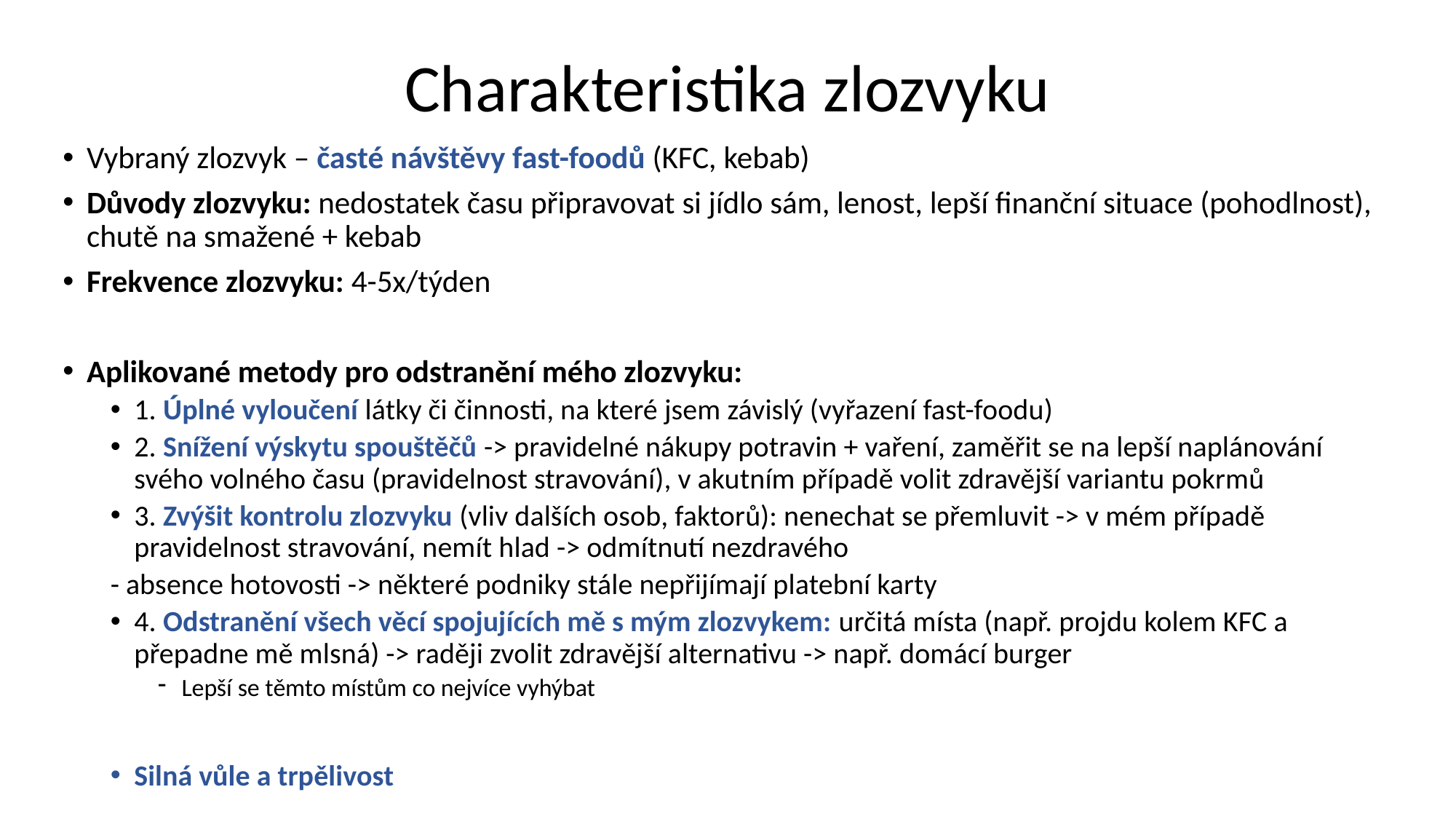

# Charakteristika zlozvyku
Vybraný zlozvyk – časté návštěvy fast-foodů (KFC, kebab)
Důvody zlozvyku: nedostatek času připravovat si jídlo sám, lenost, lepší finanční situace (pohodlnost), chutě na smažené + kebab
Frekvence zlozvyku: 4-5x/týden

Aplikované metody pro odstranění mého zlozvyku:
1. Úplné vyloučení látky či činnosti, na které jsem závislý (vyřazení fast-foodu)
2. Snížení výskytu spouštěčů -> pravidelné nákupy potravin + vaření, zaměřit se na lepší naplánování svého volného času (pravidelnost stravování), v akutním případě volit zdravější variantu pokrmů
3. Zvýšit kontrolu zlozvyku (vliv dalších osob, faktorů): nenechat se přemluvit -> v mém případě pravidelnost stravování, nemít hlad -> odmítnutí nezdravého
	- absence hotovosti -> některé podniky stále nepřijímají platební karty
4. Odstranění všech věcí spojujících mě s mým zlozvykem: určitá místa (např. projdu kolem KFC a přepadne mě mlsná) -> raději zvolit zdravější alternativu -> např. domácí burger
Lepší se těmto místům co nejvíce vyhýbat

Silná vůle a trpělivost